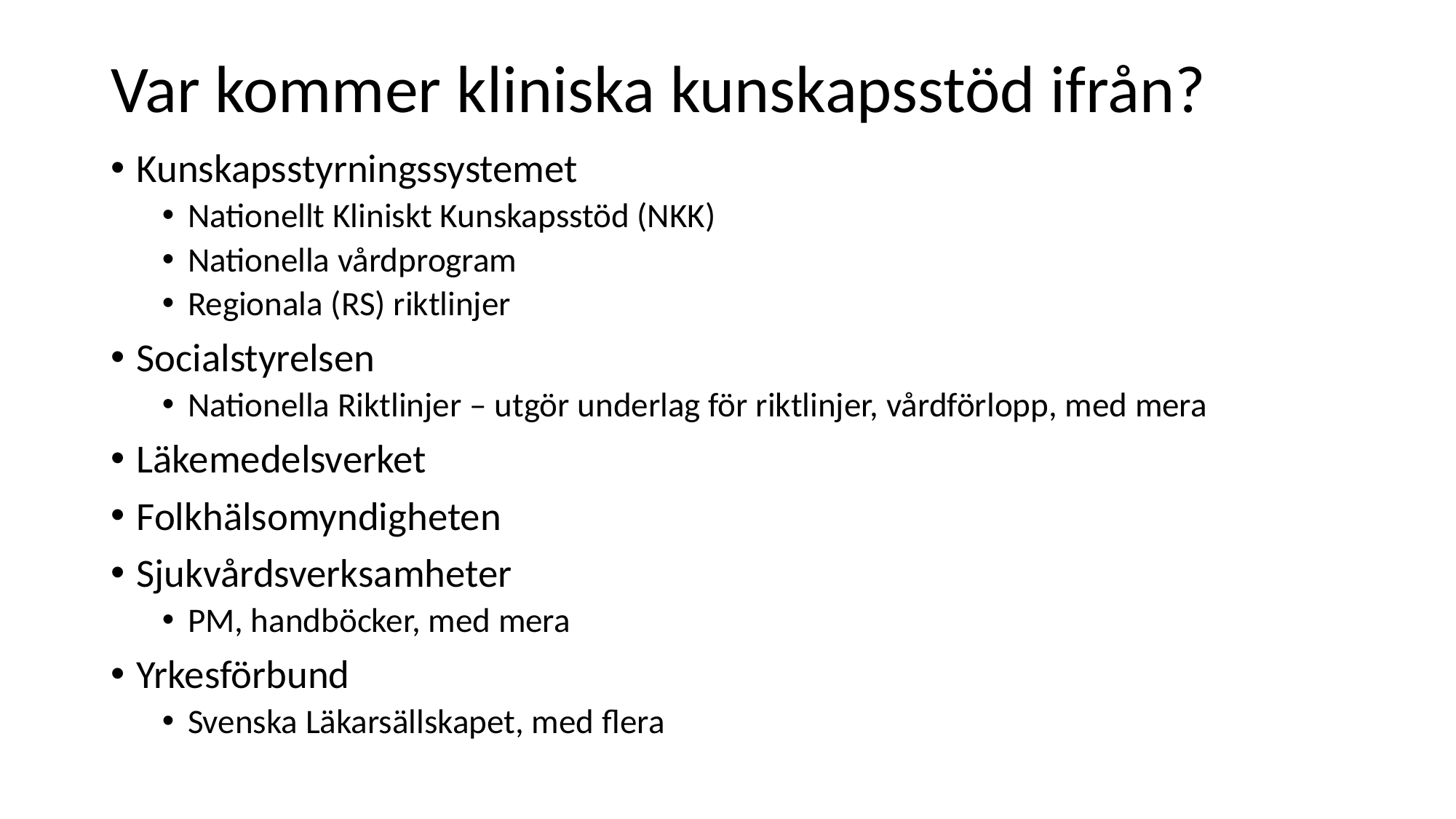

# Var kommer kliniska kunskapsstöd ifrån?
Kunskapsstyrningssystemet
Nationellt Kliniskt Kunskapsstöd (NKK)
Nationella vårdprogram
Regionala (RS) riktlinjer
Socialstyrelsen
Nationella Riktlinjer – utgör underlag för riktlinjer, vårdförlopp, med mera
Läkemedelsverket
Folkhälsomyndigheten
Sjukvårdsverksamheter
PM, handböcker, med mera
Yrkesförbund
Svenska Läkarsällskapet, med flera